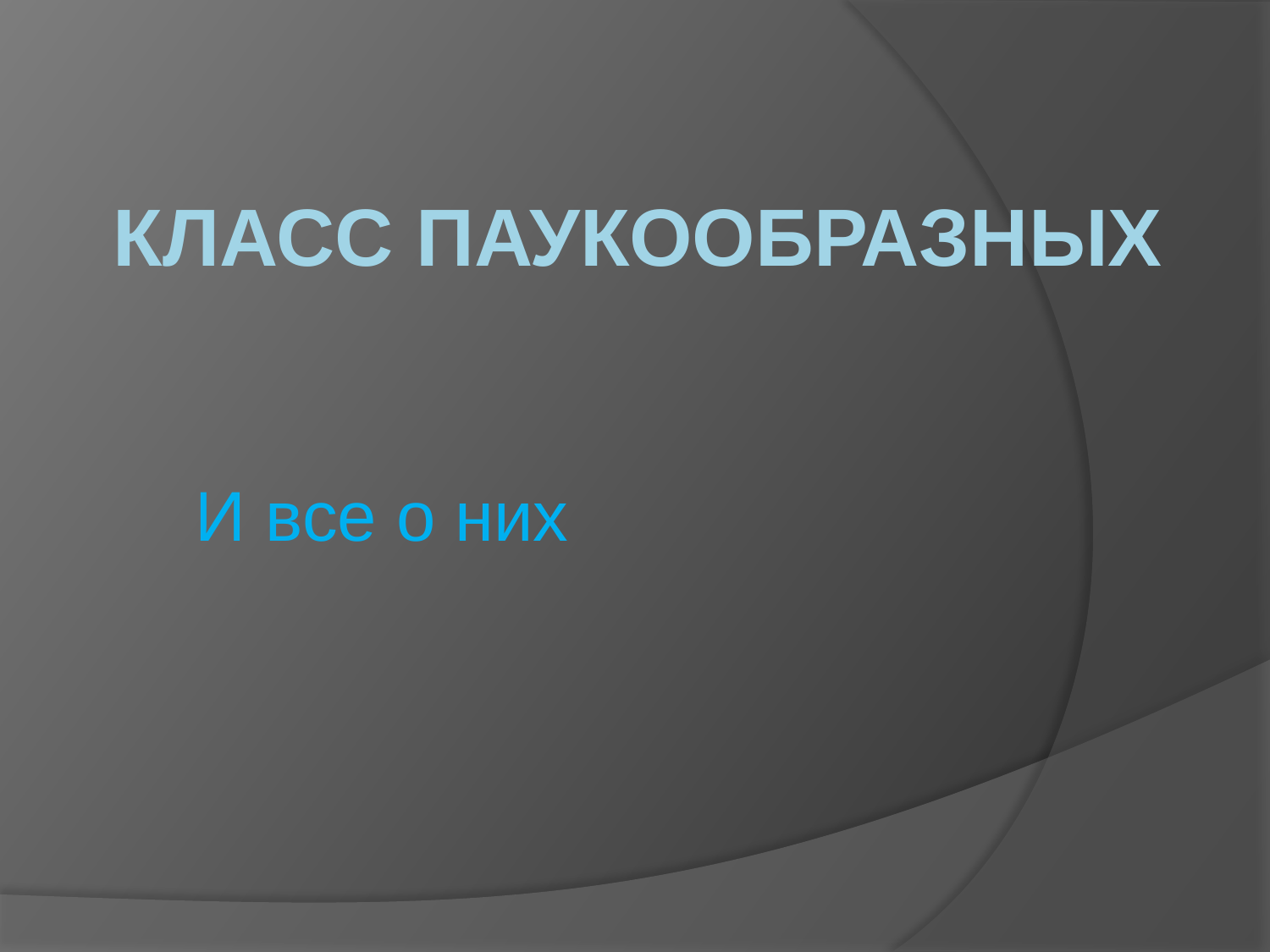

# Класс паукообразных
И все о них